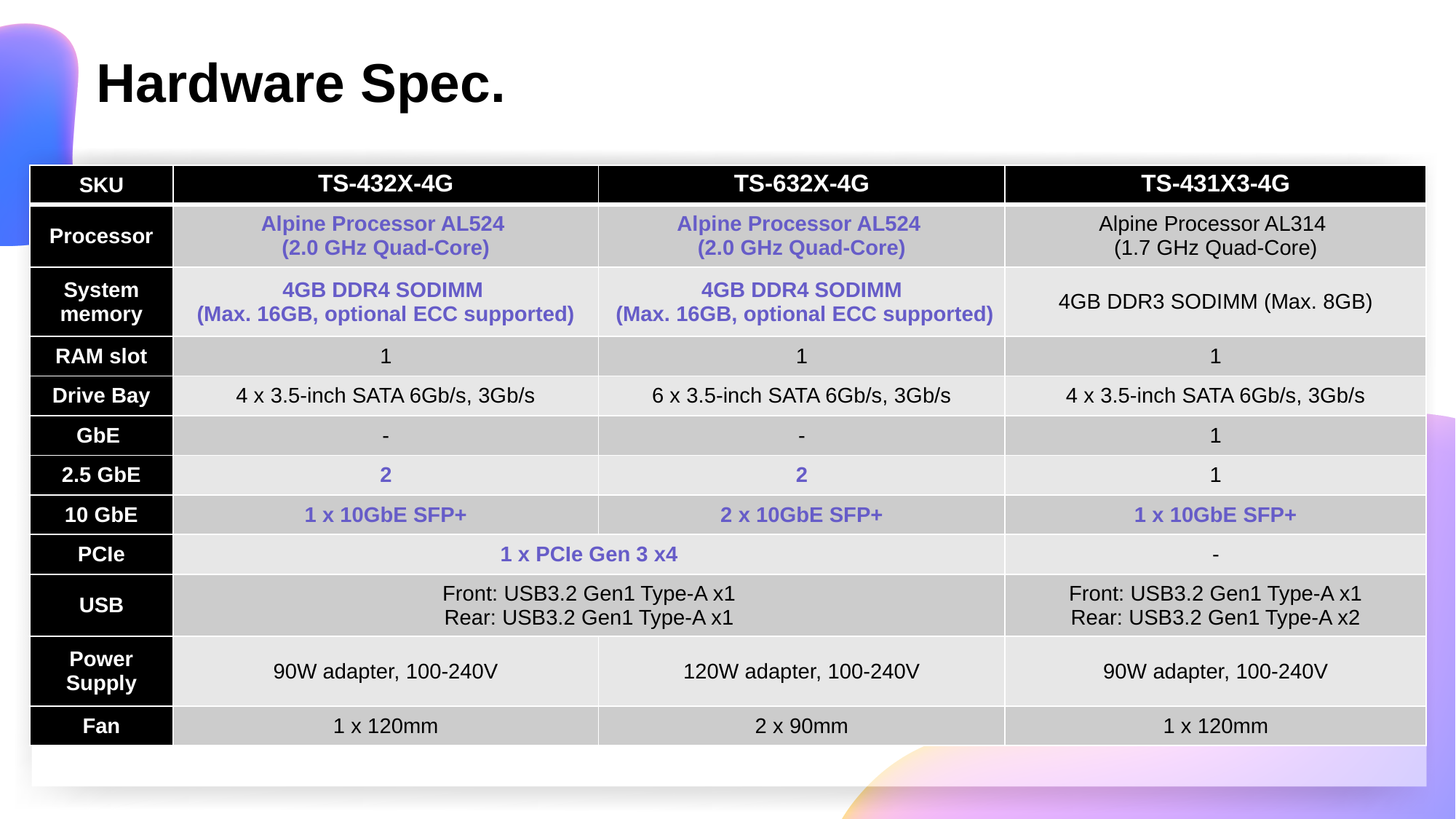

# Hardware Spec.
| SKU | TS-432X-4G | TS-632X-4G | TS-431X3-4G |
| --- | --- | --- | --- |
| Processor | Alpine Processor AL524  (2.0 GHz Quad-Core) | Alpine Processor AL524  (2.0 GHz Quad-Core) | Alpine Processor AL314  (1.7 GHz Quad-Core) |
| System memory | 4GB DDR4 SODIMM  (Max. 16GB, optional ECC supported) | 4GB DDR4 SODIMM  (Max. 16GB, optional ECC supported) | 4GB DDR3 SODIMM (Max. 8GB) |
| RAM slot | 1 | 1 | 1 |
| Drive Bay | 4 x 3.5-inch SATA 6Gb/s, 3Gb/s | 6 x 3.5-inch SATA 6Gb/s, 3Gb/s | 4 x 3.5-inch SATA 6Gb/s, 3Gb/s |
| GbE | - | - | 1 |
| 2.5 GbE | 2 | 2 | 1 |
| 10 GbE | 1 x 10GbE SFP+ | 2 x 10GbE SFP+ | 1 x 10GbE SFP+ |
| PCIe | 1 x PCIe Gen 3 x4 |  | - |
| USB | Front: USB3.2 Gen1 Type-A x1 Rear: USB3.2 Gen1 Type-A x1 |  | Front: USB3.2 Gen1 Type-A x1 Rear: USB3.2 Gen1 Type-A x2 |
| Power Supply | 90W adapter, 100-240V | 120W adapter, 100-240V | 90W adapter, 100-240V |
| Fan | 1 x 120mm | 2 x 90mm | 1 x 120mm |